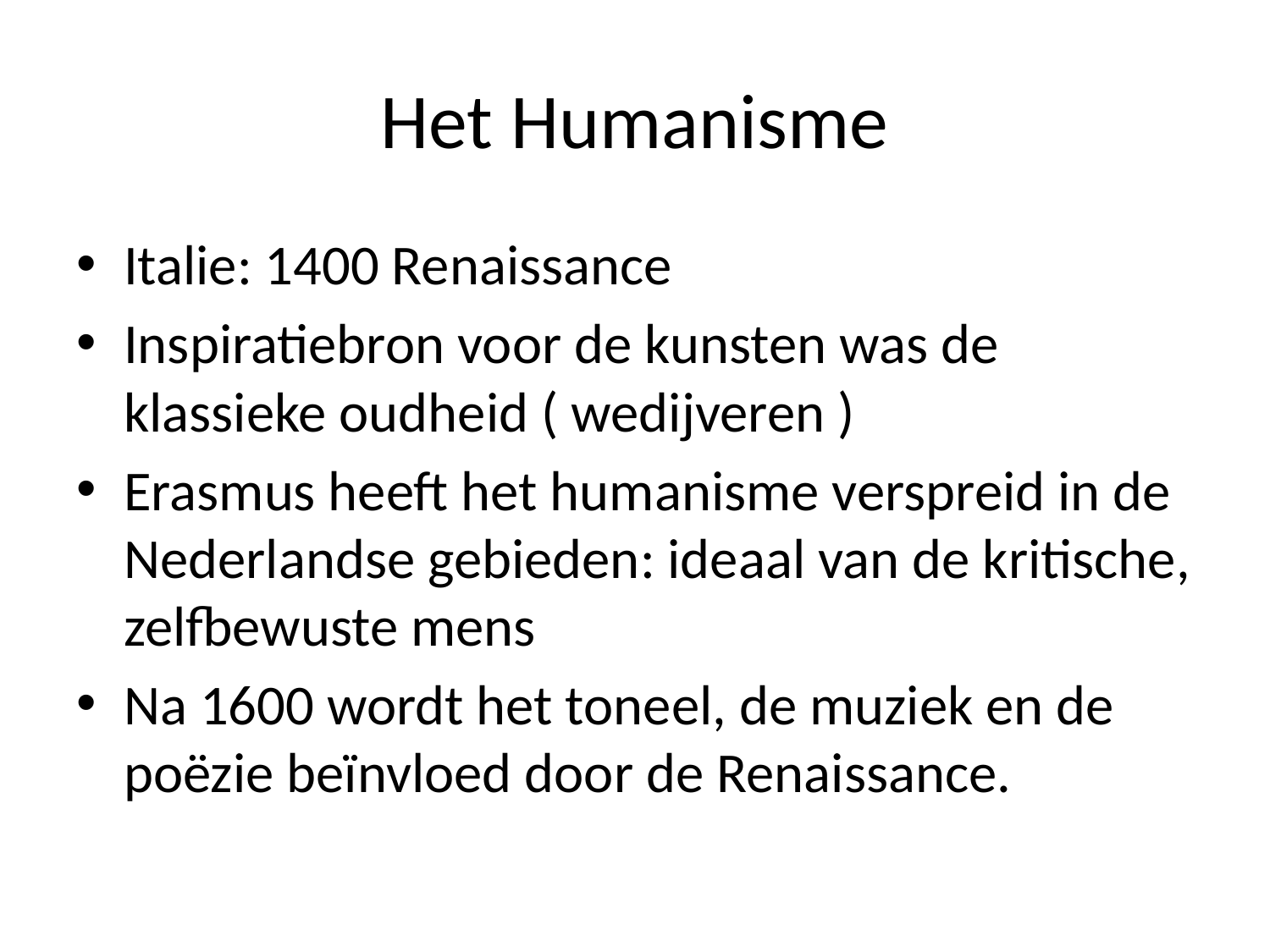

# Het Humanisme
Italie: 1400 Renaissance
Inspiratiebron voor de kunsten was de klassieke oudheid ( wedijveren )
Erasmus heeft het humanisme verspreid in de Nederlandse gebieden: ideaal van de kritische, zelfbewuste mens
Na 1600 wordt het toneel, de muziek en de poëzie beïnvloed door de Renaissance.